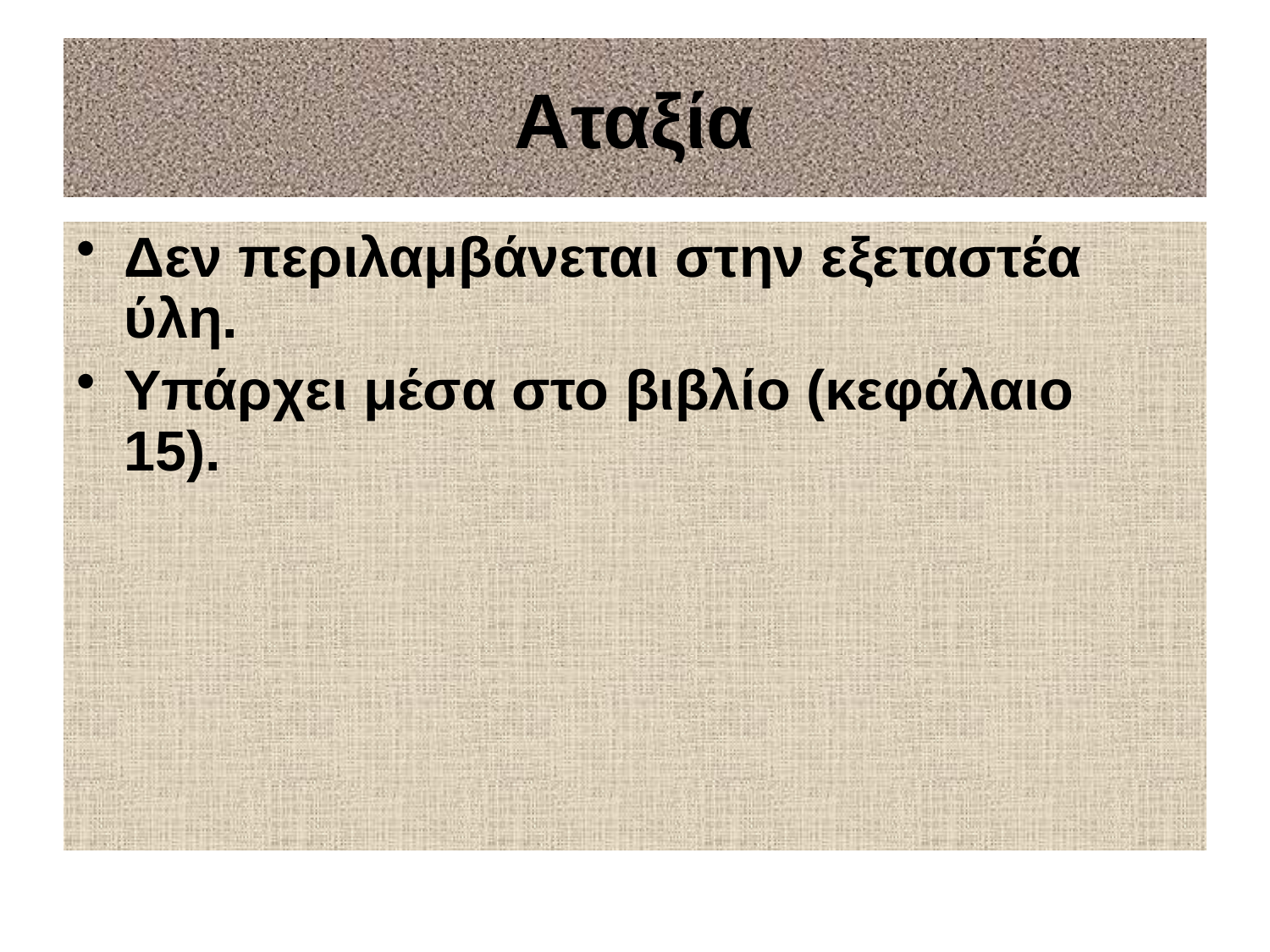

# Αταξία
Δεν περιλαμβάνεται στην εξεταστέα ύλη.
Υπάρχει μέσα στο βιβλίο (κεφάλαιο  15).